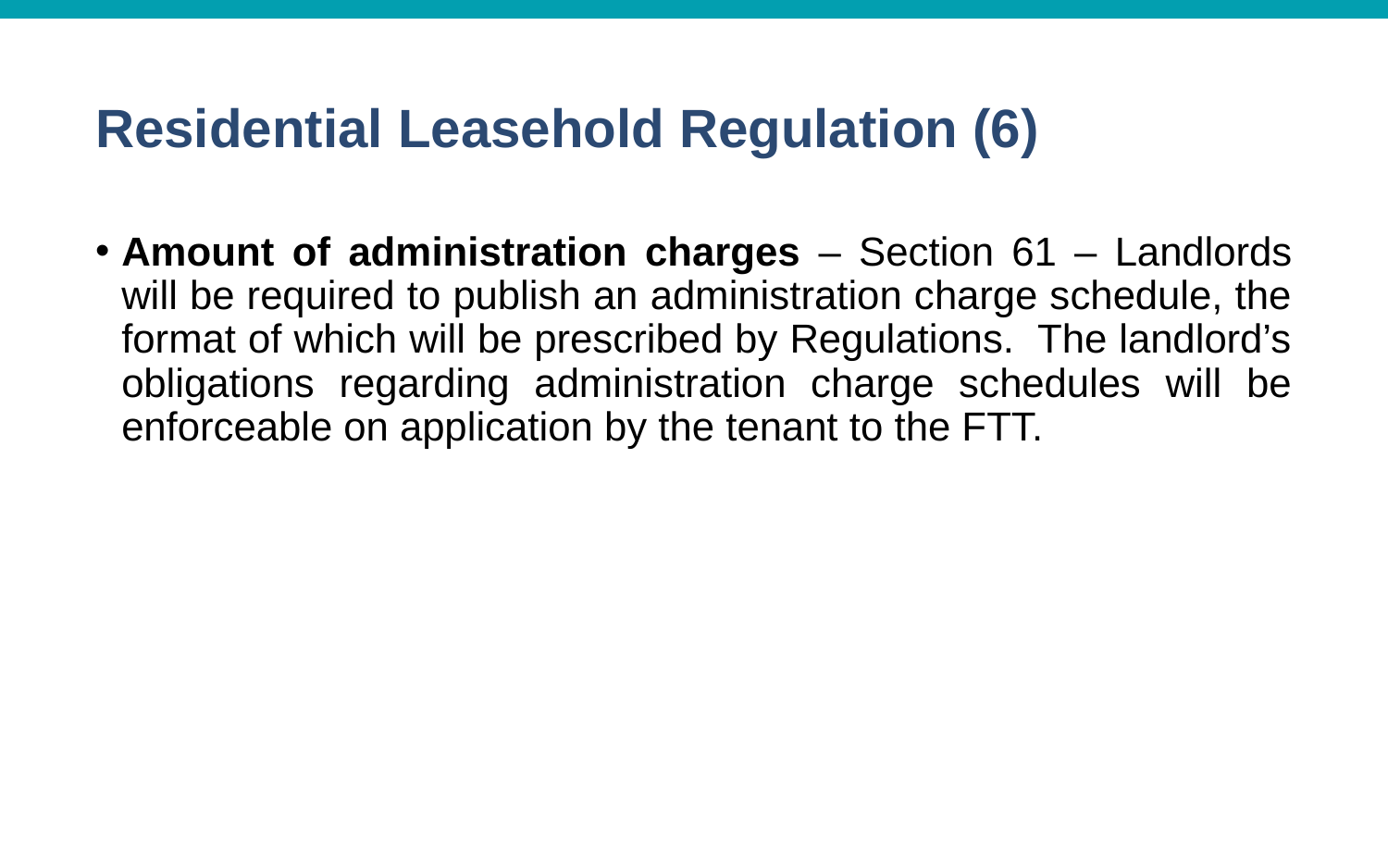

# Residential Leasehold Regulation (6)
Amount of administration charges – Section 61 – Landlords will be required to publish an administration charge schedule, the format of which will be prescribed by Regulations.  The landlord’s obligations regarding administration charge schedules will be enforceable on application by the tenant to the FTT.